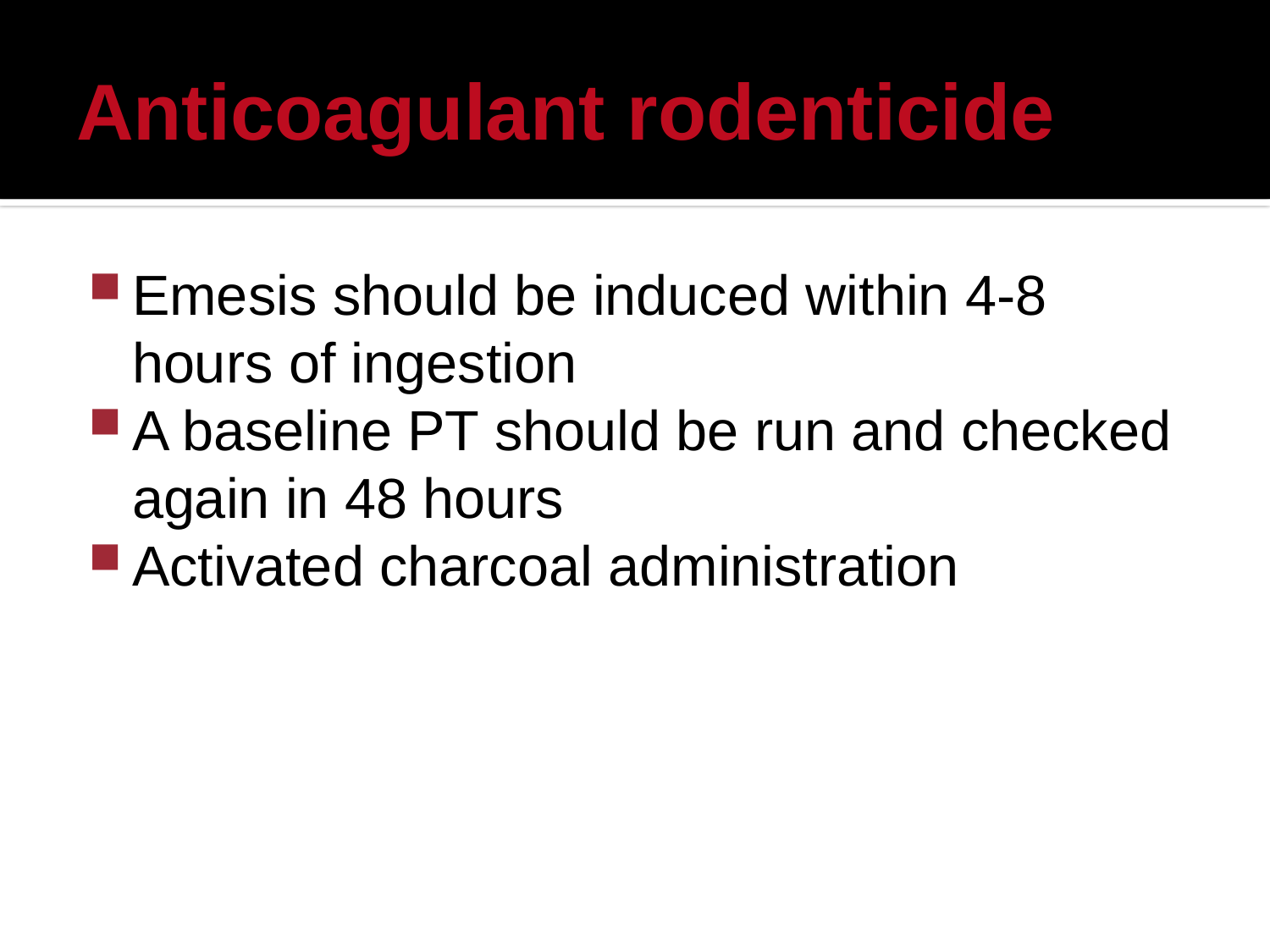

# Anticoagulant rodenticide
Emesis should be induced within 4-8 hours of ingestion
A baseline PT should be run and checked again in 48 hours
Activated charcoal administration